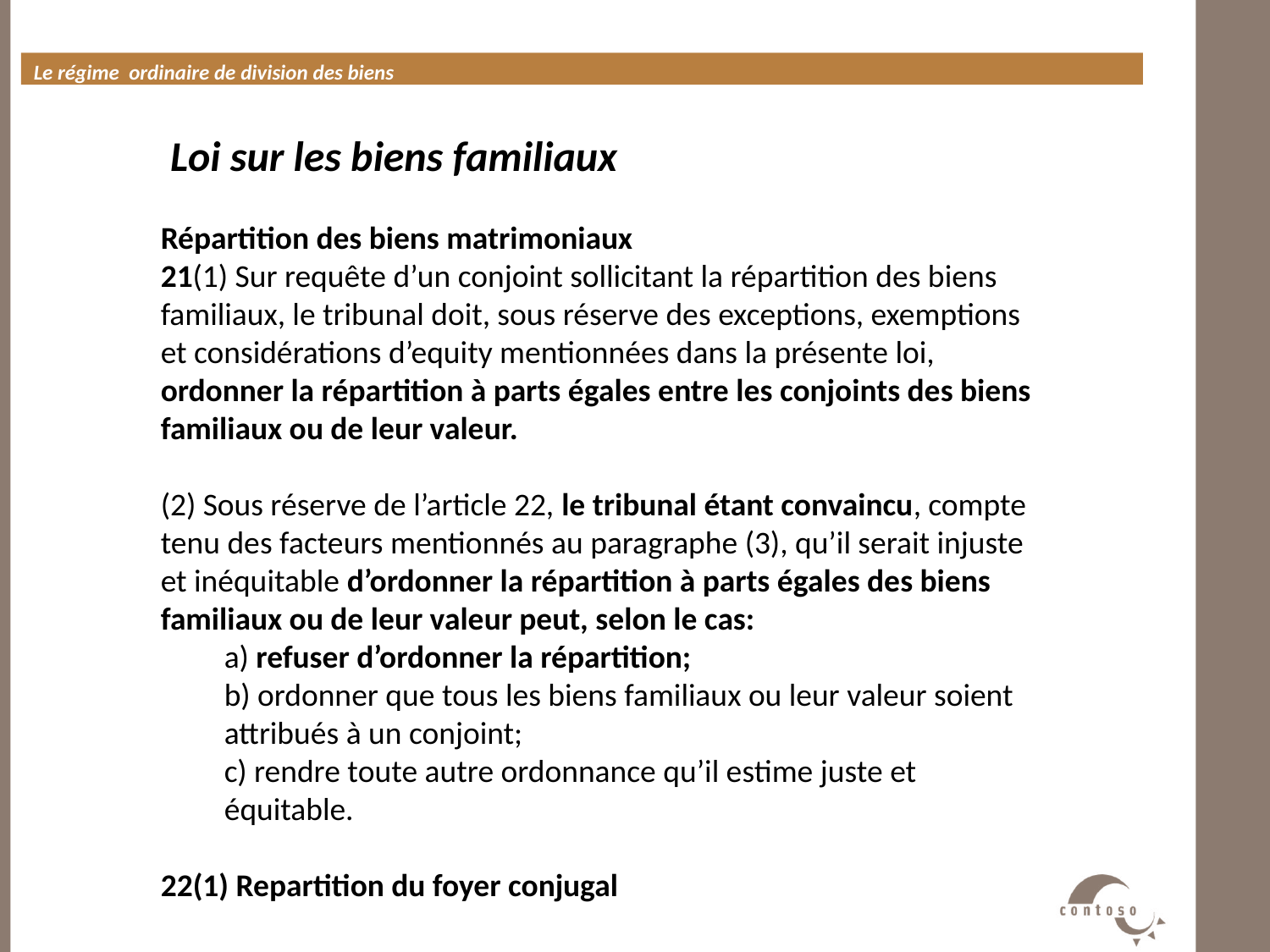

Le régime  ordinaire de division des biens
#

 Loi sur les biens familiaux

Répartition des biens matrimoniaux
21(1) Sur requête d’un conjoint sollicitant la répartition des biens familiaux, le tribunal doit, sous réserve des exceptions, exemptions et considérations d’equity mentionnées dans la présente loi, ordonner la répartition à parts égales entre les conjoints des biens familiaux ou de leur valeur.

(2) Sous réserve de l’article 22, le tribunal étant convaincu, compte tenu des facteurs mentionnés au paragraphe (3), qu’il serait injuste et inéquitable d’ordonner la répartition à parts égales des biens familiaux ou de leur valeur peut, selon le cas:
a) refuser d’ordonner la répartition;
b) ordonner que tous les biens familiaux ou leur valeur soient attribués à un conjoint;
c) rendre toute autre ordonnance qu’il estime juste et équitable.

22(1) Repartition du foyer conjugal